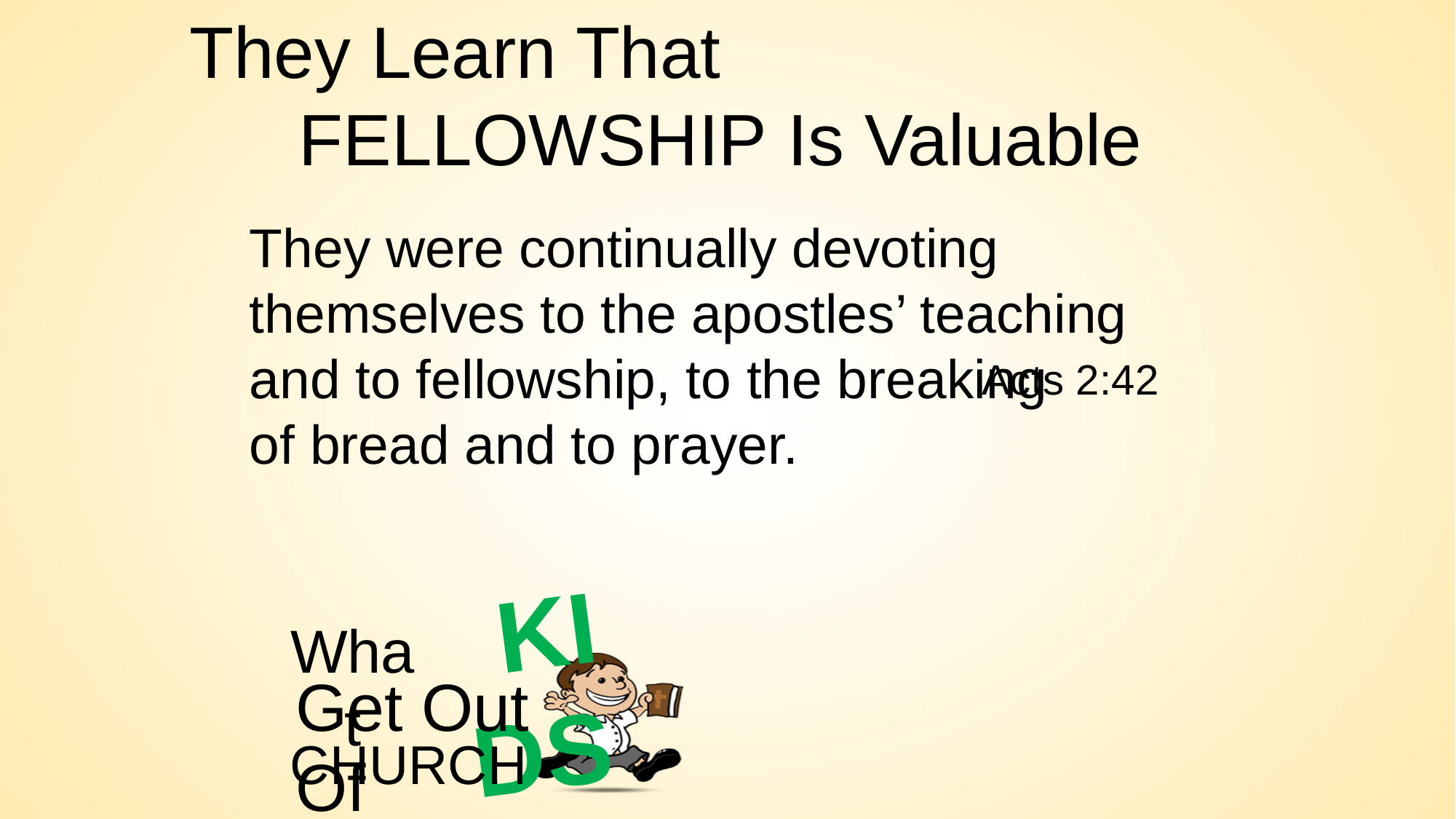

They Learn That
	FELLOWSHIP Is Valuable
They were continually devoting themselves to the apostles’ teaching and to fellowship, to the breaking
of bread and to prayer.
Acts 2:42
KIDS
What
Get Out Of
CHURCH